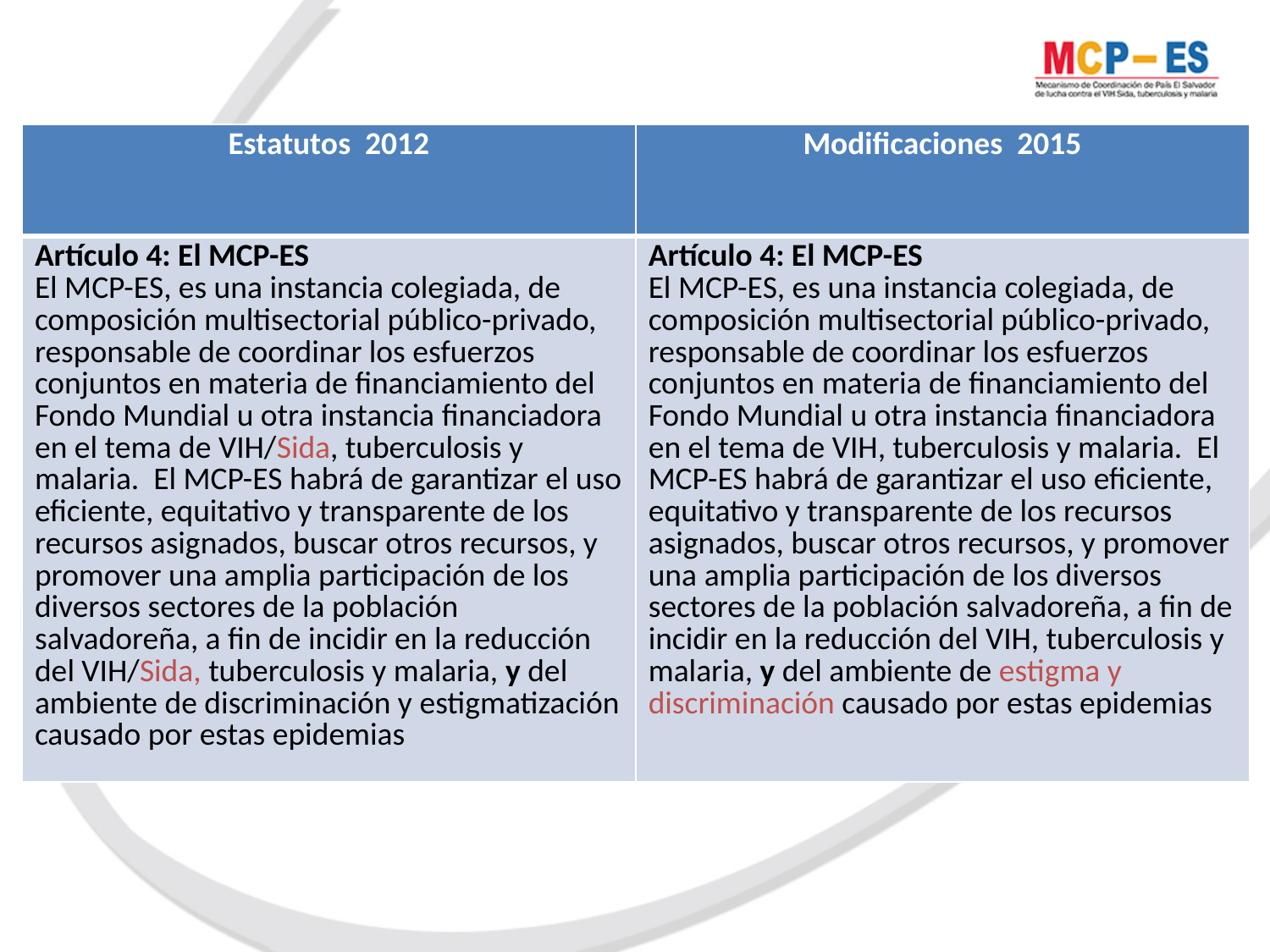

| Estatutos 2012 | Modificaciones 2015 |
| --- | --- |
| Artículo 4: El MCP-ES El MCP-ES, es una instancia colegiada, de composición multisectorial público-privado, responsable de coordinar los esfuerzos conjuntos en materia de financiamiento del Fondo Mundial u otra instancia financiadora en el tema de VIH/Sida, tuberculosis y malaria. El MCP-ES habrá de garantizar el uso eficiente, equitativo y transparente de los recursos asignados, buscar otros recursos, y promover una amplia participación de los diversos sectores de la población salvadoreña, a fin de incidir en la reducción del VIH/Sida, tuberculosis y malaria, y del ambiente de discriminación y estigmatización causado por estas epidemias | Artículo 4: El MCP-ES El MCP-ES, es una instancia colegiada, de composición multisectorial público-privado, responsable de coordinar los esfuerzos conjuntos en materia de financiamiento del Fondo Mundial u otra instancia financiadora en el tema de VIH, tuberculosis y malaria. El MCP-ES habrá de garantizar el uso eficiente, equitativo y transparente de los recursos asignados, buscar otros recursos, y promover una amplia participación de los diversos sectores de la población salvadoreña, a fin de incidir en la reducción del VIH, tuberculosis y malaria, y del ambiente de estigma y discriminación causado por estas epidemias |